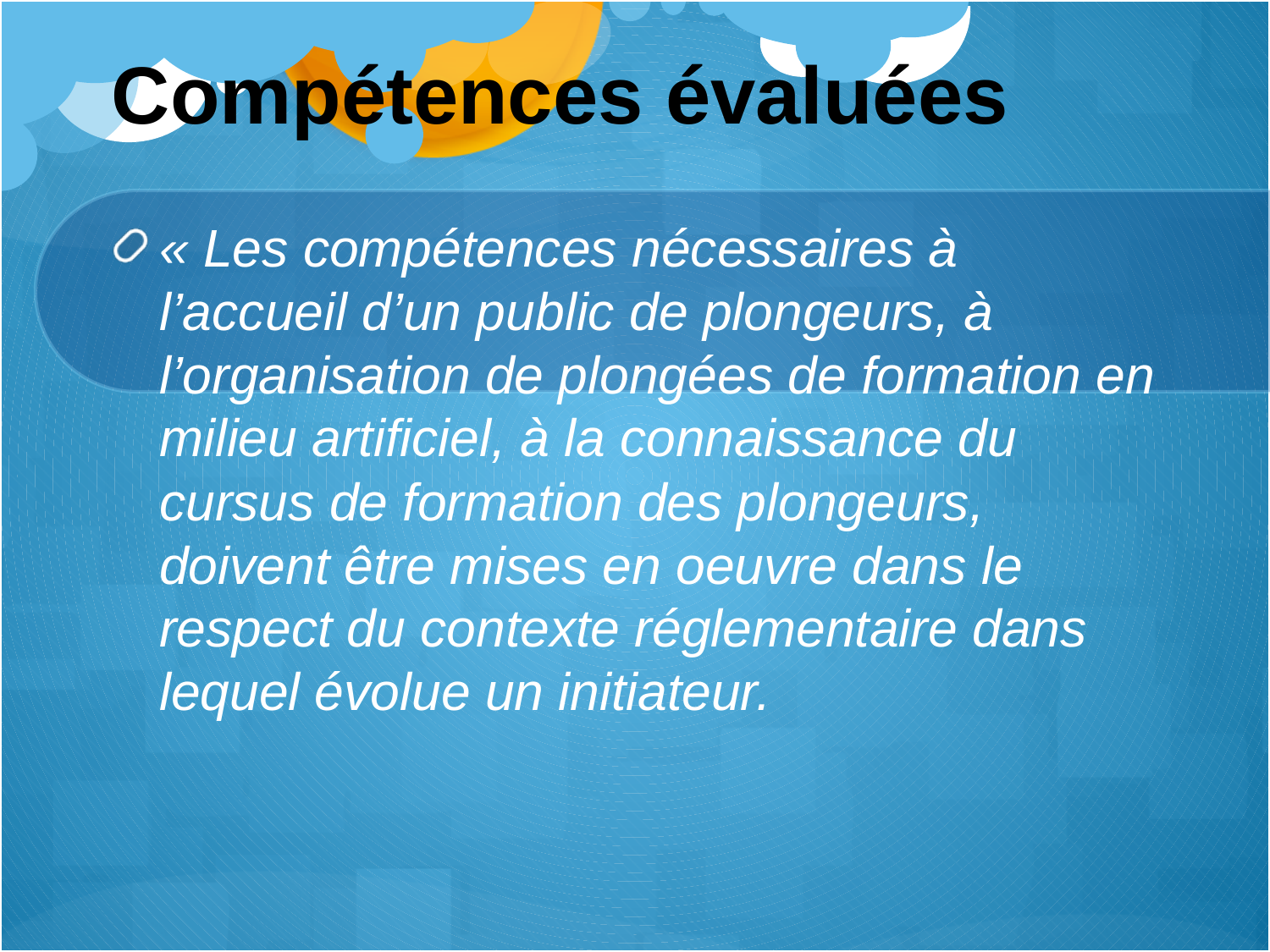

# Compétences évaluées
« Les compétences nécessaires à l’accueil d’un public de plongeurs, à l’organisation de plongées de formation en milieu artificiel, à la connaissance du cursus de formation des plongeurs, doivent être mises en oeuvre dans le respect du contexte réglementaire dans lequel évolue un initiateur.